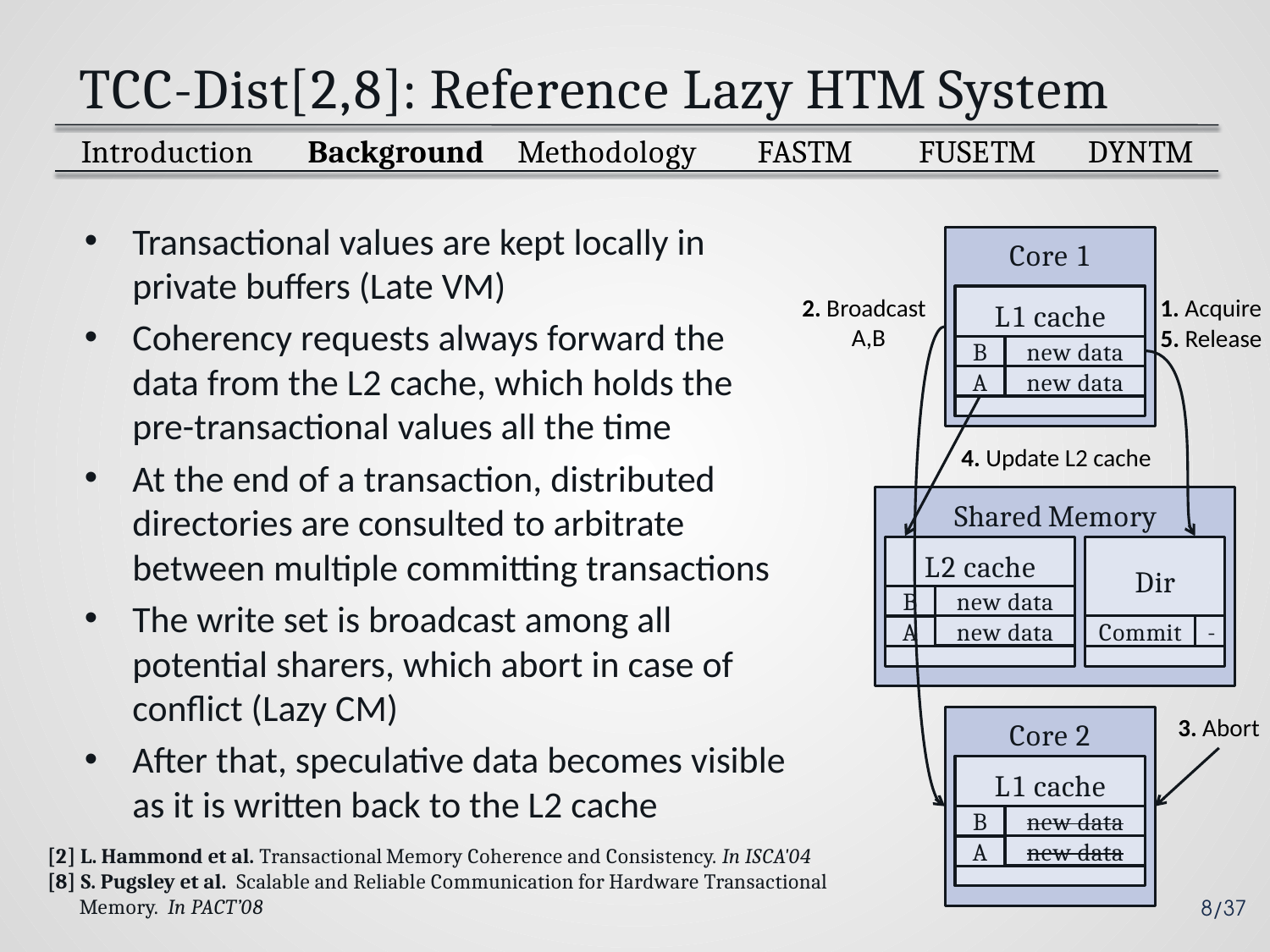

# TCC-Dist[2,8]: Reference Lazy HTM System
  Introduction
Background
FUSETM
DYNTM
FASTM
Methodology
Transactional values are kept locally in private buffers (Late VM)
Coherency requests always forward the data from the L2 cache, which holds the pre-transactional values all the time
At the end of a transaction, distributed directories are consulted to arbitrate between multiple committing transactions
The write set is broadcast among all potential sharers, which abort in case of conflict (Lazy CM)
After that, speculative data becomes visible as it is written back to the L2 cache
Core 1

2. Broadcast
         A,B
L1 cache

1. Acquire
5. Release
B
new data
A
new data
4. Update L2 cache
Shared Memory

L2 cache

Dir

B
old data
new data
new data
Commit
-
1
-
A
old data
3. Abort
Core 2

L1 cache

B
new data
new data
[2] L. Hammond et al. Transactional Memory Coherence and Consistency. In ISCA'04
[8] S. Pugsley et al.  Scalable and Reliable Communication for Hardware Transactional
       Memory.  In PACT’08
new data
A
new data
8/37